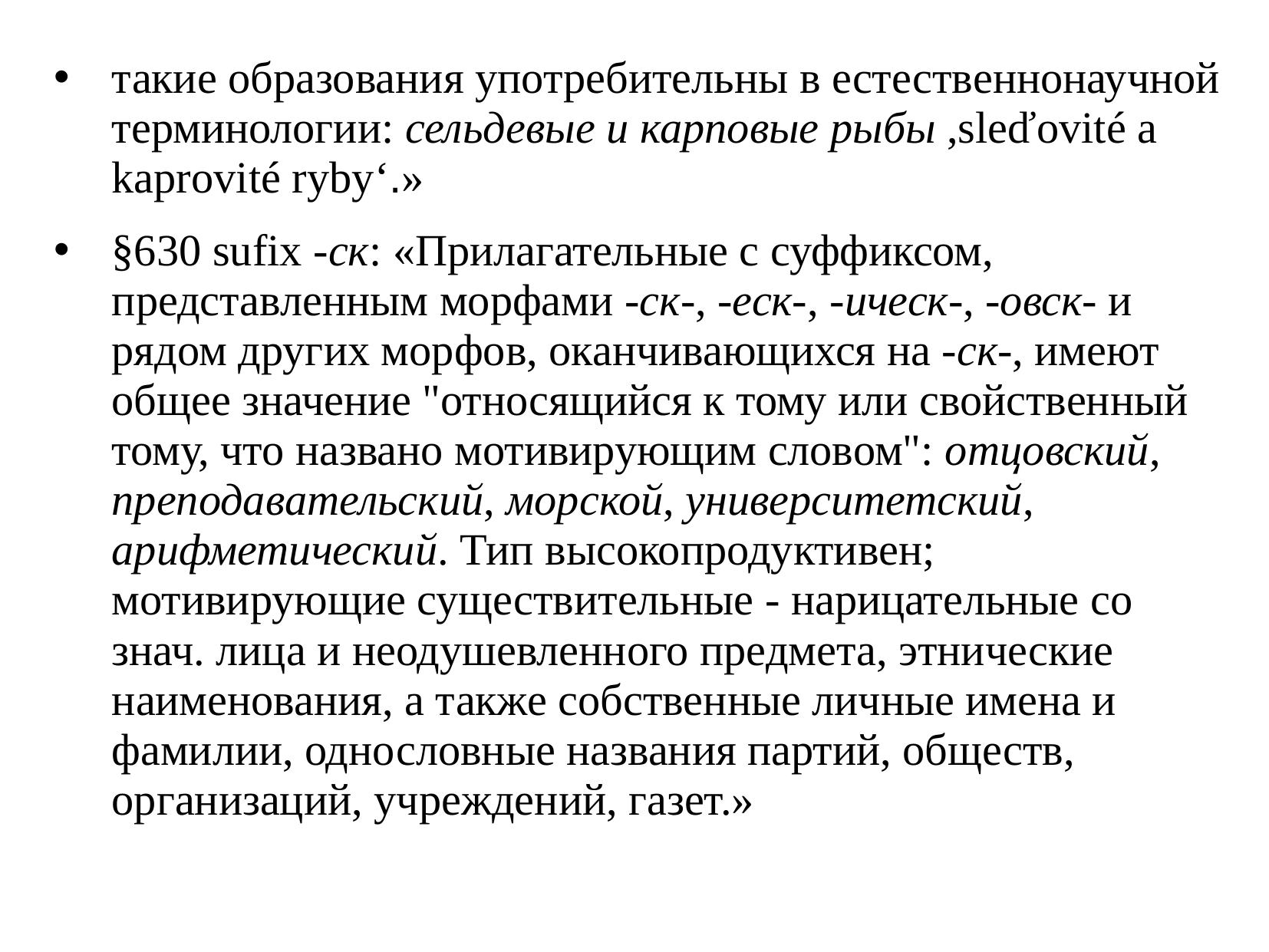

такие образования употребительны в естественнонаучной терминологии: сельдевые и карповые рыбы ,sleďovité a kaprovité ryby‘.»
§630 sufix -ск: «Прилагательные с суффиксом, представленным морфами -ск-, -еск-, -ическ-, -овск- и рядом других морфов, оканчивающихся на -ск-, имеют общее значение "относящийся к тому или свойственный тому, что названо мотивирующим словом": отцовский, преподавательский, морской, университетский, арифметический. Тип высокопродуктивен; мотивирующие существительные - нарицательные со знач. лица и неодушевленного предмета, этнические наименования, а также собственные личные имена и фамилии, однословные названия партий, обществ, организаций, учреждений, газет.»